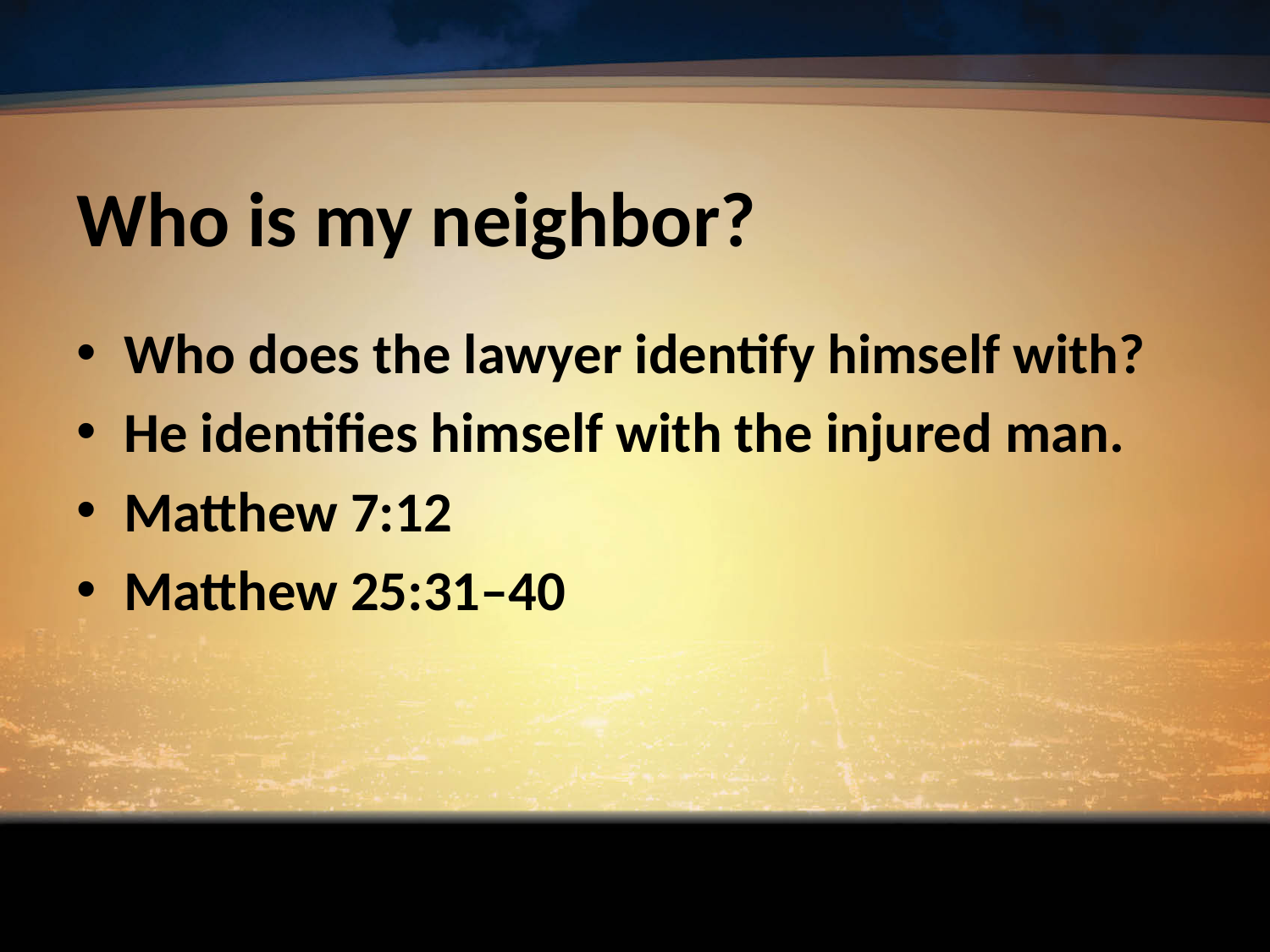

# Who is my neighbor?
Who does the lawyer identify himself with?
He identifies himself with the injured man.
Matthew 7:12
Matthew 25:31–40